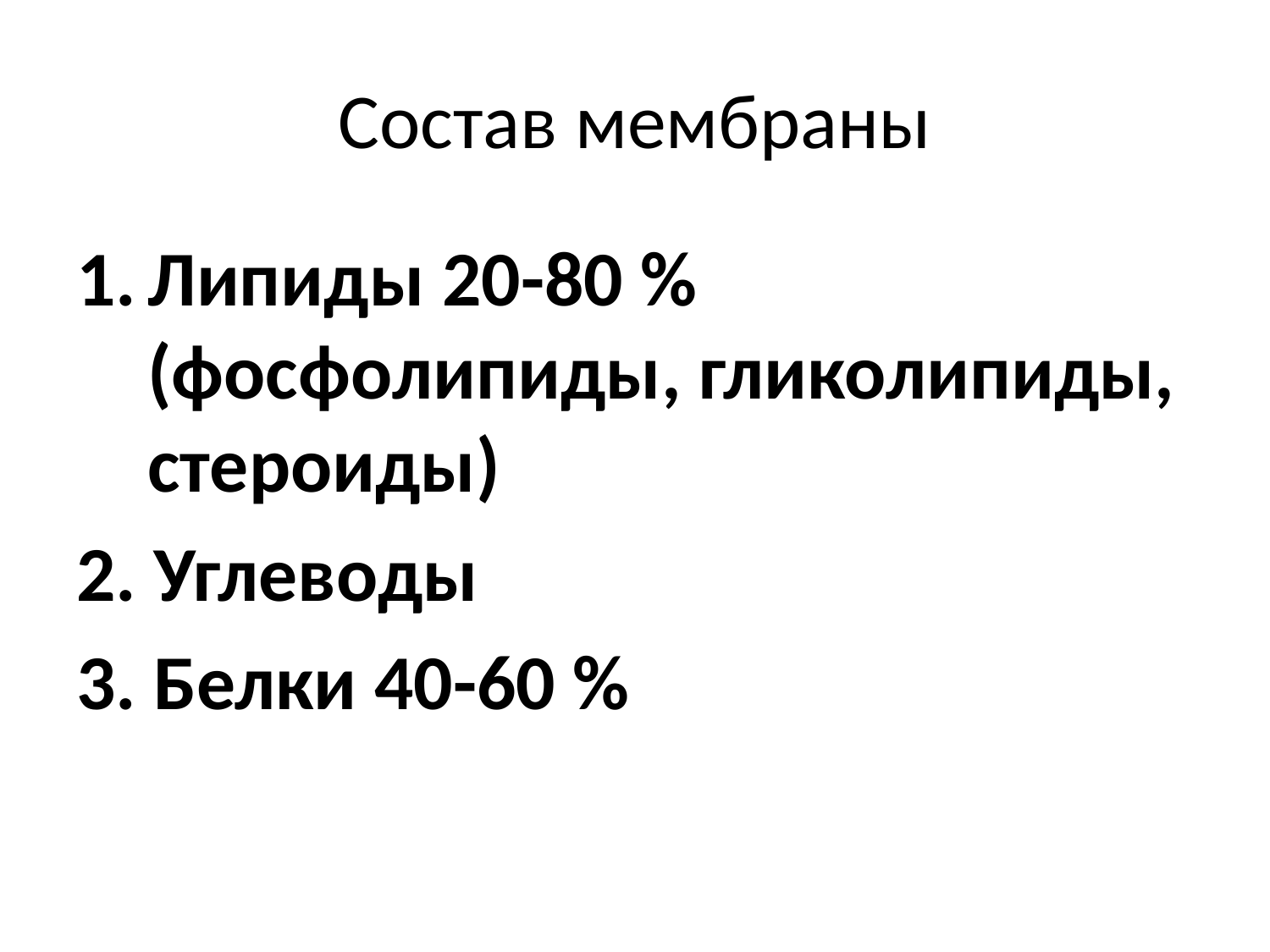

# Состав мембраны
Липиды 20-80 % (фосфолипиды, гликолипиды, стероиды)
2. Углеводы
3. Белки 40-60 %